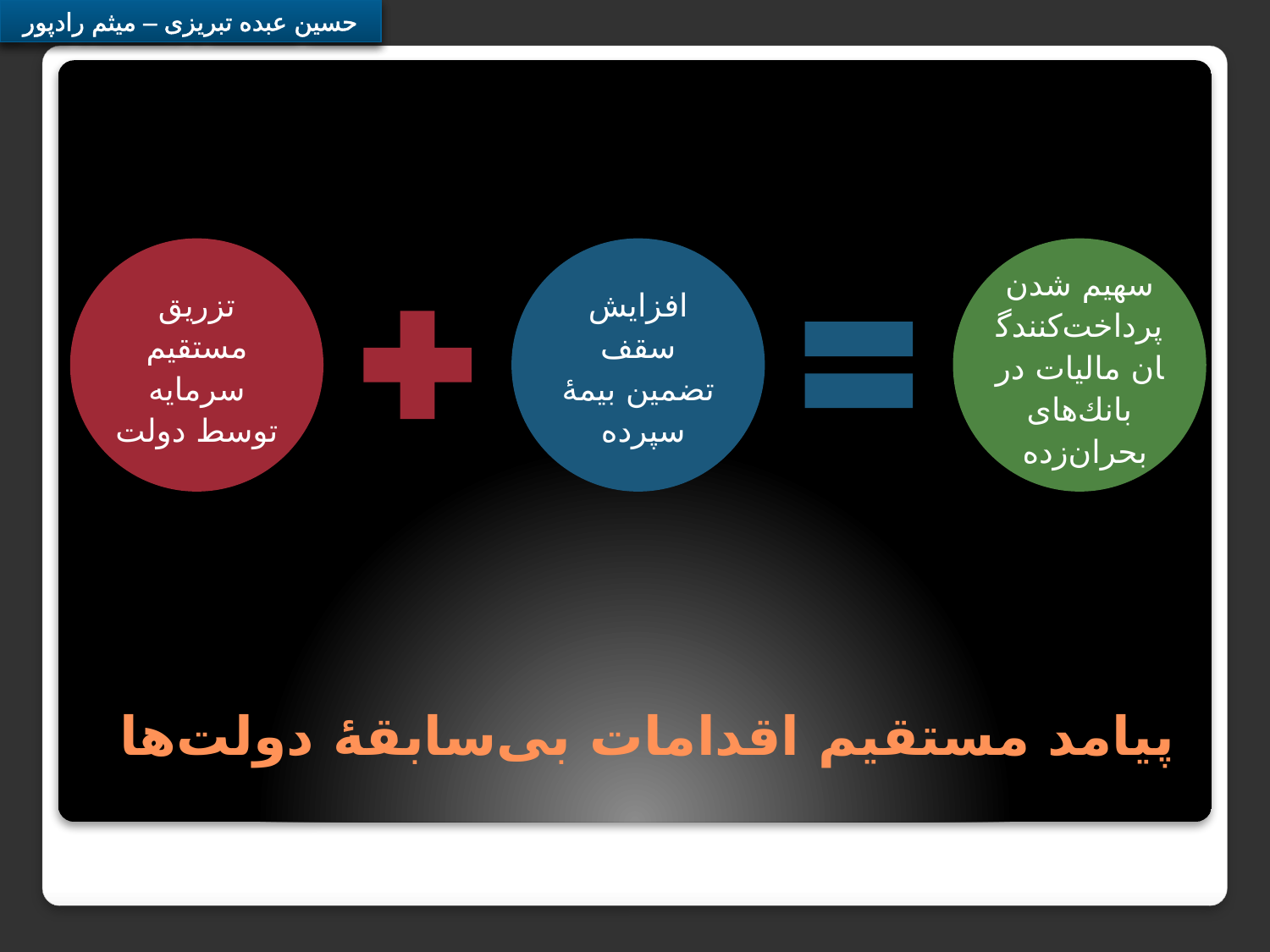

تزریق مستقیم سرمایه توسط دولت
افزایش سقف تضمین بیمۀ سپرده
سهیم شدن پرداخت‌کنندگان مالیات در بانك‌های بحران‌زده

# پیامد مستقیم اقدامات بی‌سابقۀ دولت‌ها